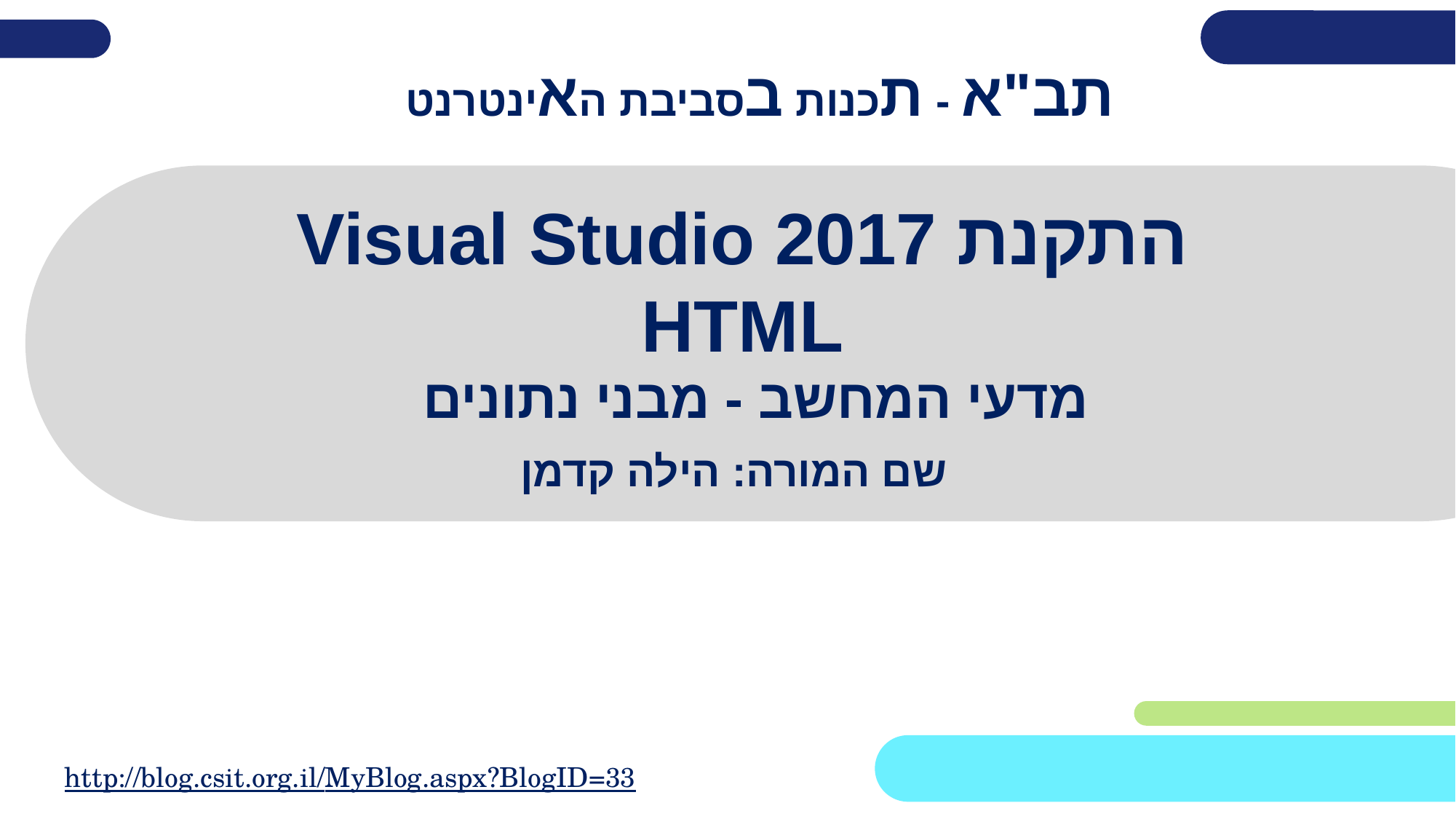

# תב"א - תכנות בסביבת האינטרנט

התקנת Visual Studio 2017
HTML
מדעי המחשב - מבני נתונים
שם המורה: הילה קדמן

http://blog.csit.org.il/MyBlog.aspx?BlogID=33